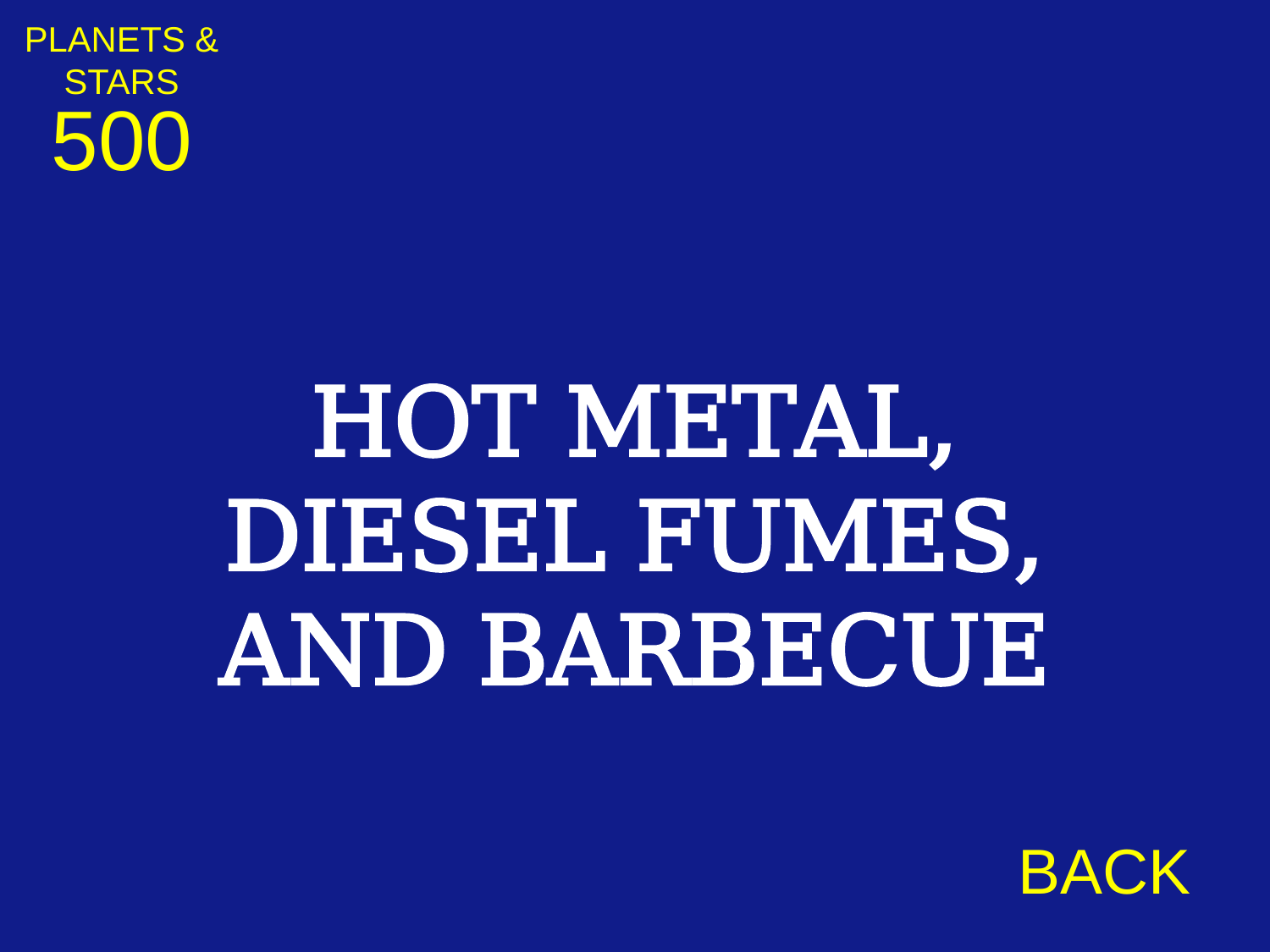

PLANETS &
STARS
500
HOT METAL, DIESEL FUMES, AND BARBECUE

BACK